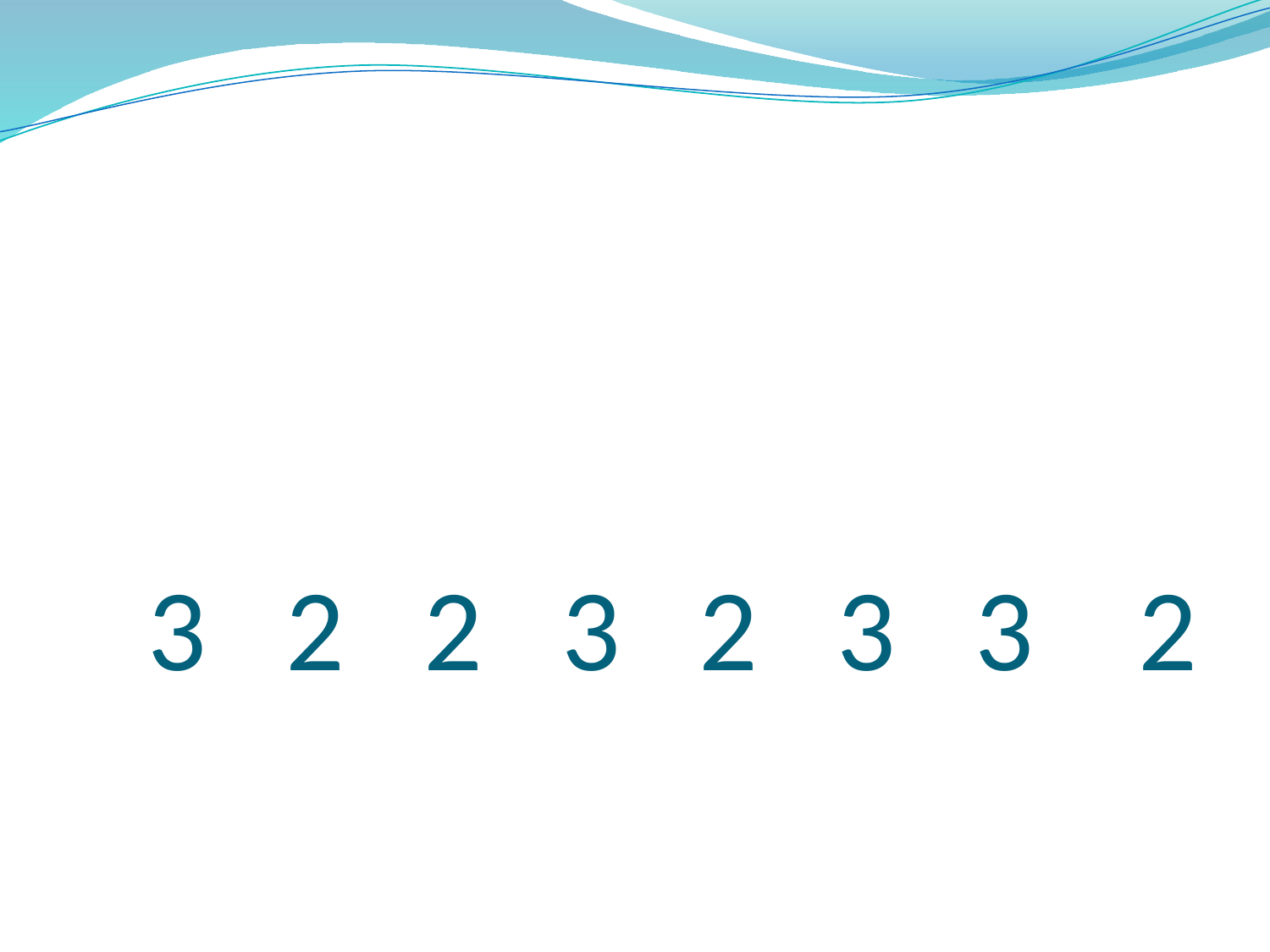

# 3   2   2   3   2   3   3    2